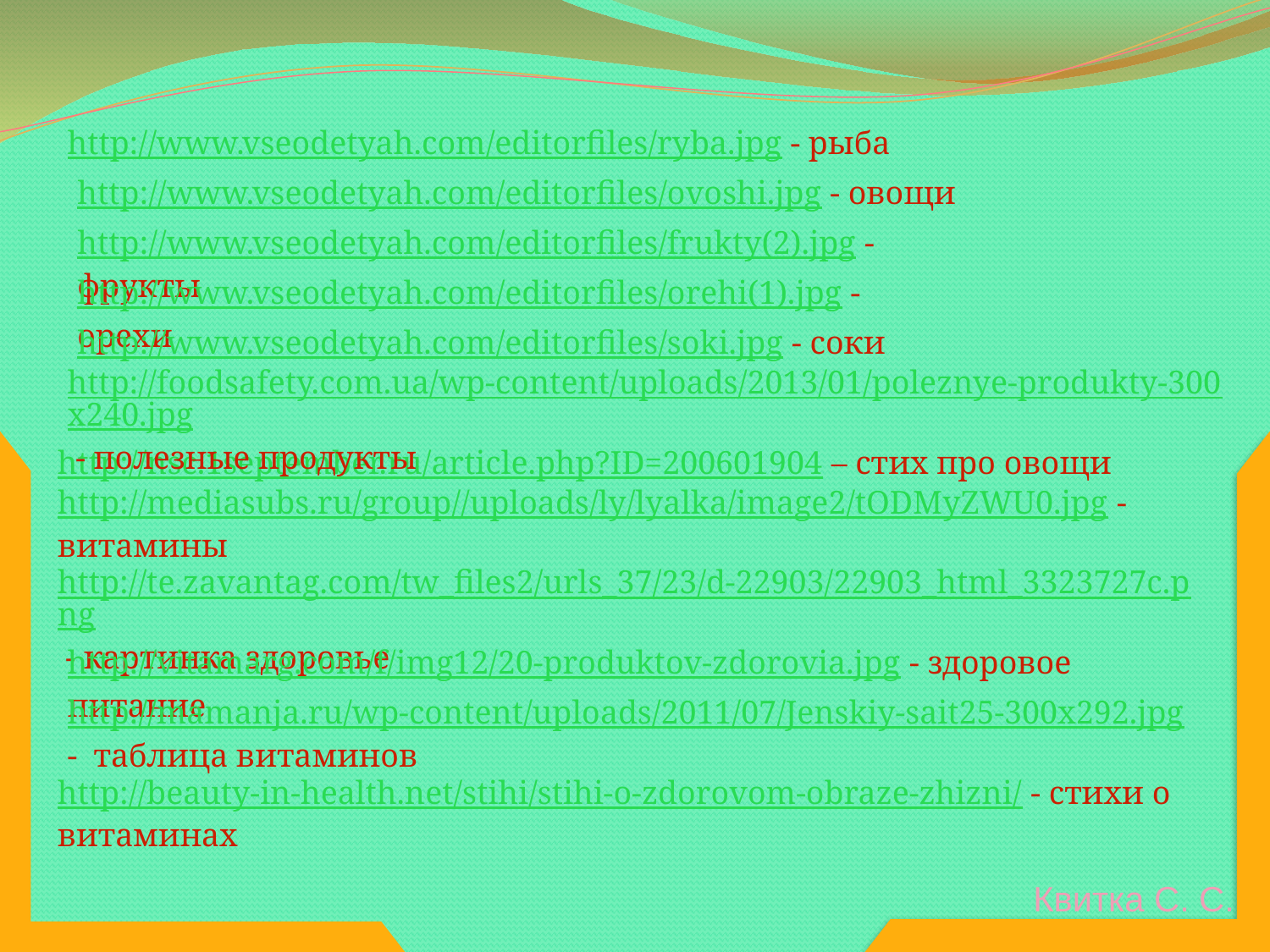

http://www.vseodetyah.com/editorfiles/ryba.jpg - рыба
http://www.vseodetyah.com/editorfiles/ovoshi.jpg - овощи
http://www.vseodetyah.com/editorfiles/frukty(2).jpg - фрукты
http://www.vseodetyah.com/editorfiles/orehi(1).jpg - орехи
http://www.vseodetyah.com/editorfiles/soki.jpg - соки
http://foodsafety.com.ua/wp-content/uploads/2013/01/poleznye-produkty-300x240.jpg - полезные продукты
http://nsc.1september.ru/article.php?ID=200601904 – стих про овощи
http://mediasubs.ru/group//uploads/ly/lyalka/image2/tODMyZWU0.jpg - витамины
http://te.zavantag.com/tw_files2/urls_37/23/d-22903/22903_html_3323727c.png - картинка здоровье
http://vitamarg.com/f/img12/20-produktov-zdorovia.jpg - здоровое питание
http://mamanja.ru/wp-content/uploads/2011/07/Jenskiy-sait25-300x292.jpg -  таблица витаминов
http://beauty-in-health.net/stihi/stihi-o-zdorovom-obraze-zhizni/ - стихи о витаминах